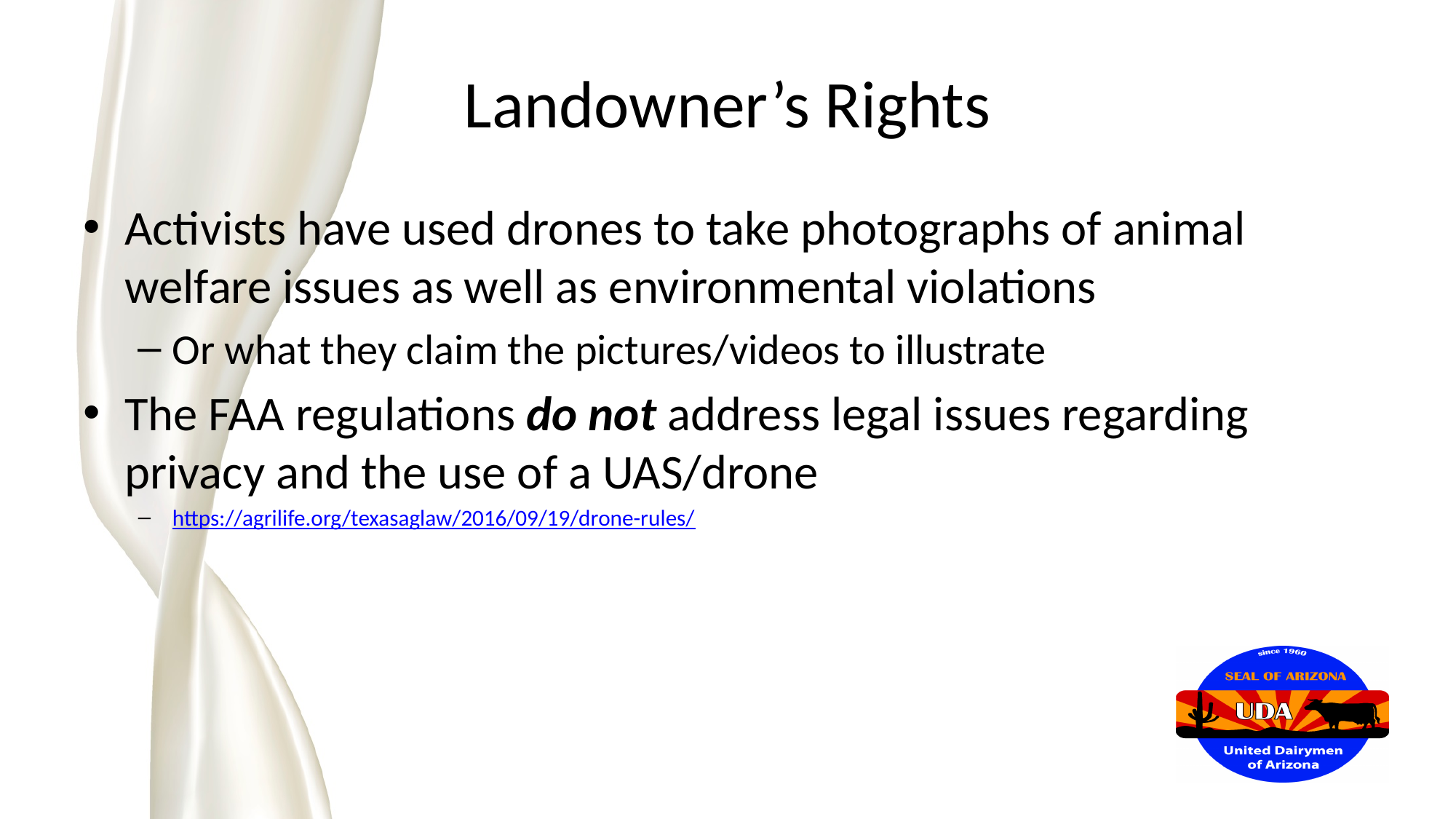

# Landowner’s Rights
Activists have used drones to take photographs of animal welfare issues as well as environmental violations
Or what they claim the pictures/videos to illustrate
The FAA regulations do not address legal issues regarding privacy and the use of a UAS/drone
https://agrilife.org/texasaglaw/2016/09/19/drone-rules/